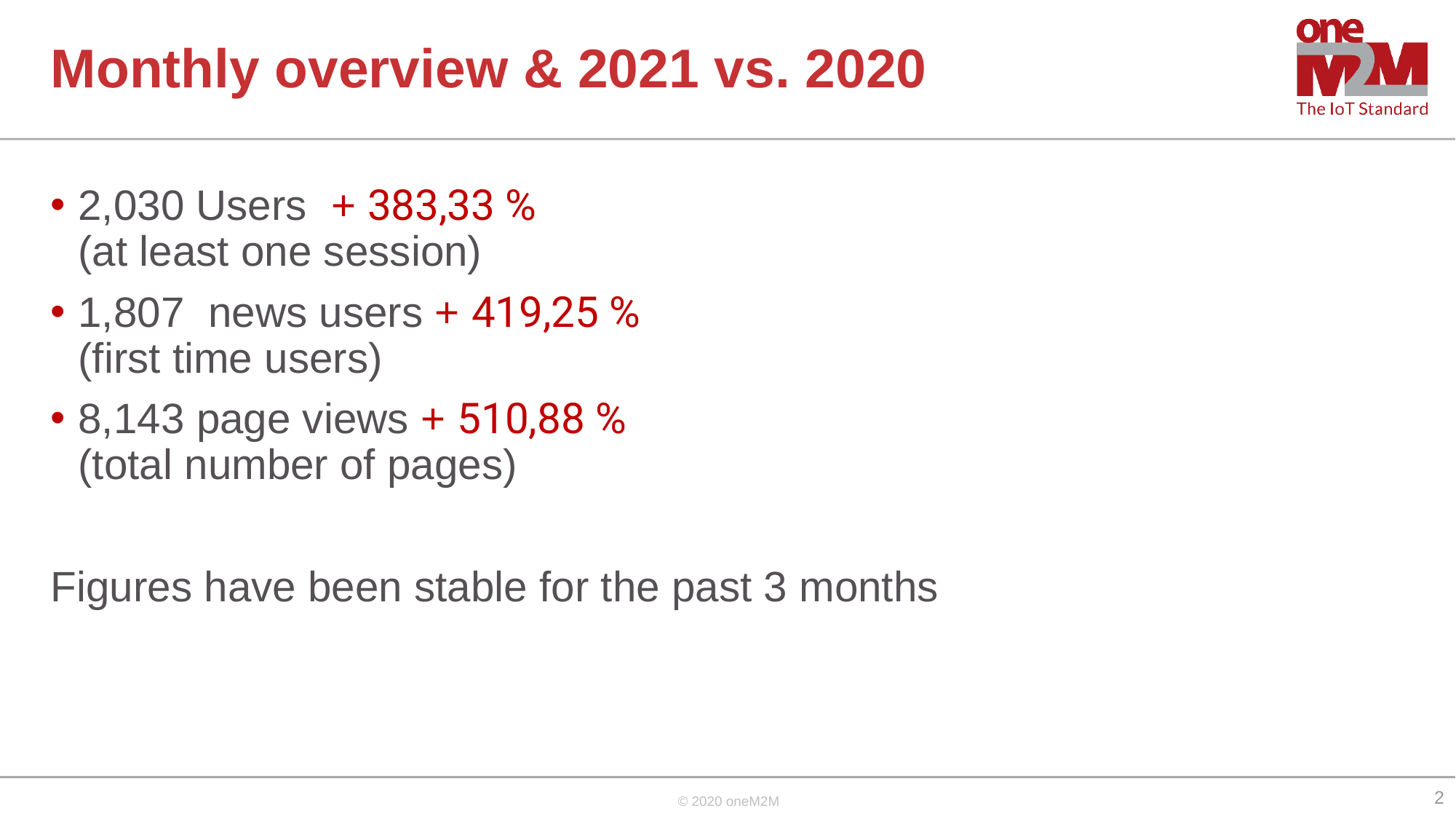

# Monthly overview & 2021 vs. 2020
2,030 Users  + 383,33 %
(at least one session)
1,807  news users + 419,25 %
(first time users)
8,143 page views + 510,88 %
(total number of pages)

Figures have been stable for the past 3 months
2